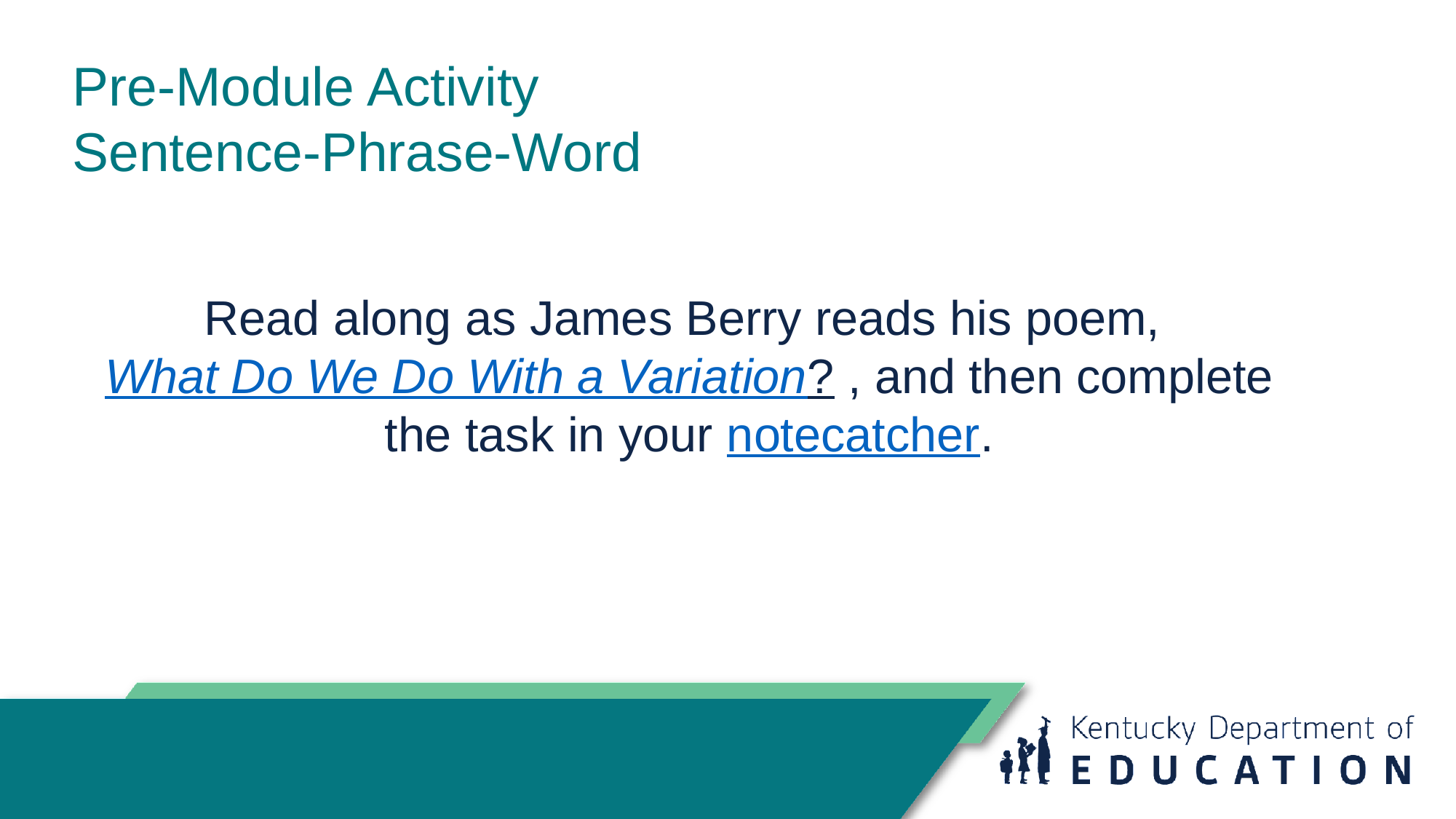

# Pre-Module Activity
Sentence-Phrase-Word
Read along as James Berry reads his poem, What Do We Do With a Variation? , and then complete the task in your notecatcher.